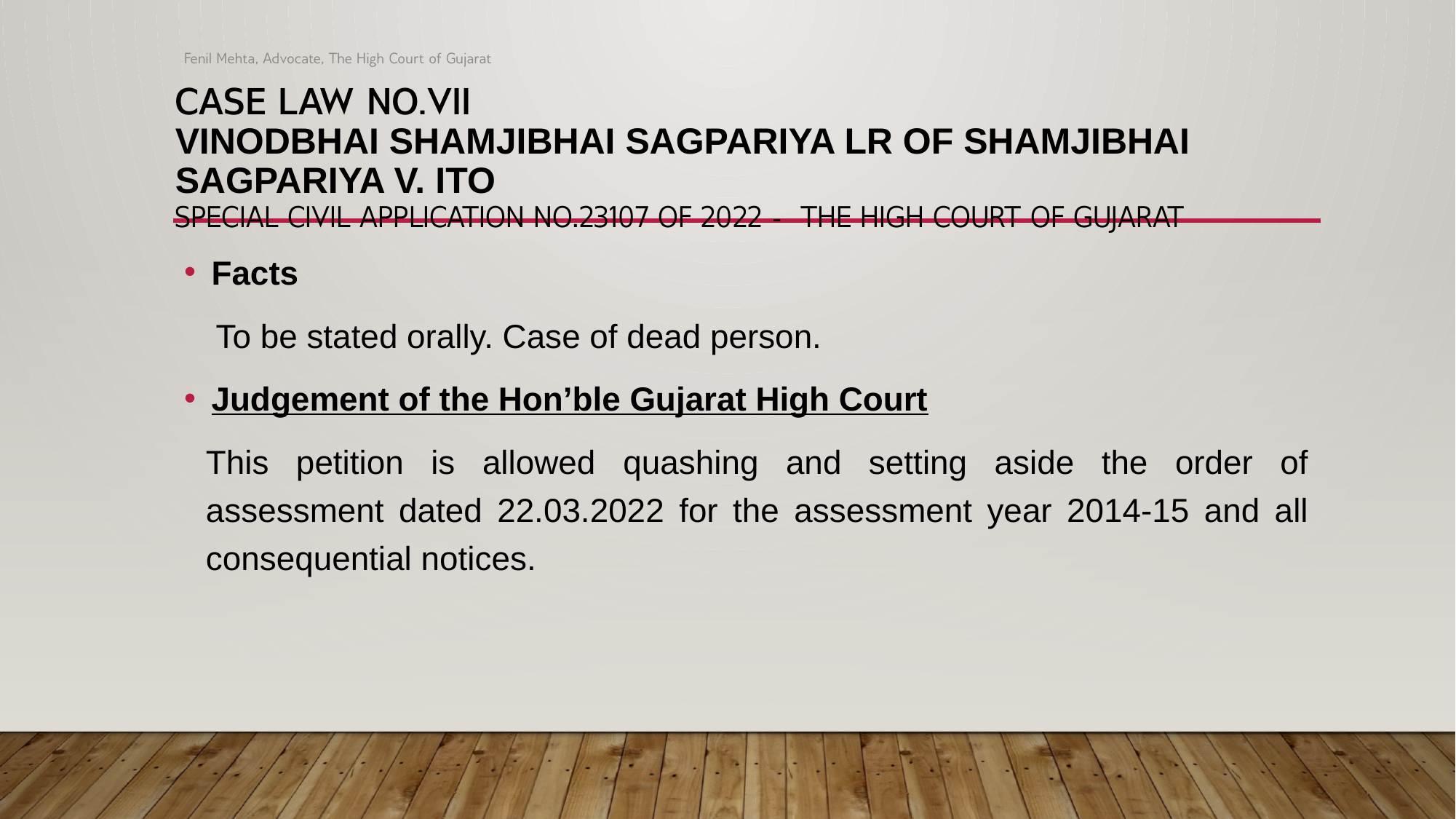

Fenil Mehta, Advocate, The High Court of Gujarat
# case law no.VII VINODBHAI SHAMJIBHAI SAGPARIYA LR OF SHAMJIBHAI SAGPARIYA v. ITO Special Civil Application No.23107 Of 2022 -  the High Court of Gujarat
Facts
To be stated orally. Case of dead person.
Judgement of the Hon’ble Gujarat High Court
This petition is allowed quashing and setting aside the order of assessment dated 22.03.2022 for the assessment year 2014-15 and all consequential notices.